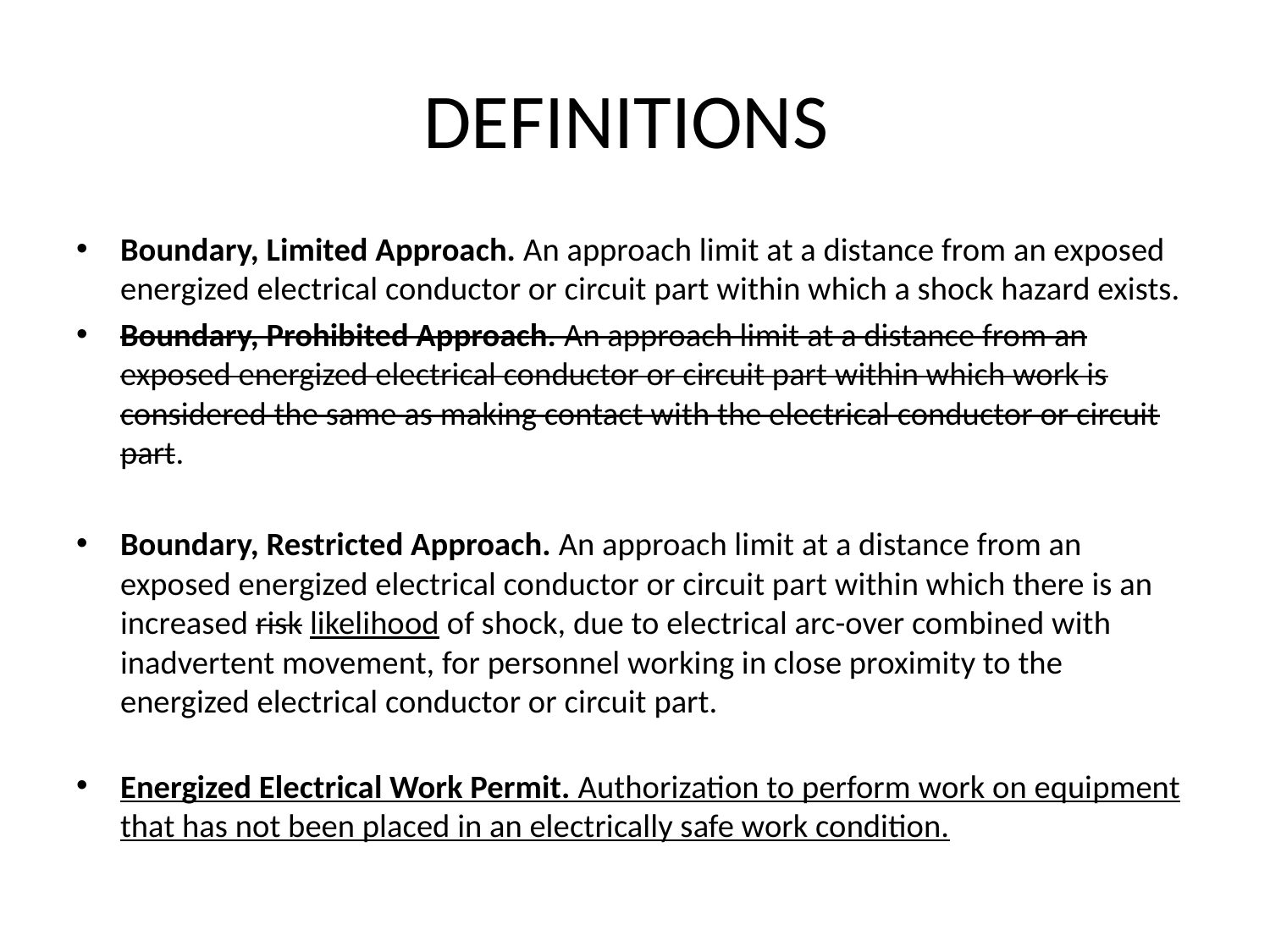

# DEFINITIONS
Boundary, Limited Approach. An approach limit at a distance from an exposed energized electrical conductor or circuit part within which a shock hazard exists.
Boundary, Prohibited Approach. An approach limit at a distance from an exposed energized electrical conductor or circuit part within which work is considered the same as making contact with the electrical conductor or circuit part.

Boundary, Restricted Approach. An approach limit at a distance from an exposed energized electrical conductor or circuit part within which there is an increased risk likelihood of shock, due to electrical arc-over combined with inadvertent movement, for personnel working in close proximity to the energized electrical conductor or circuit part.
Energized Electrical Work Permit. Authorization to perform work on equipment that has not been placed in an electrically safe work condition.